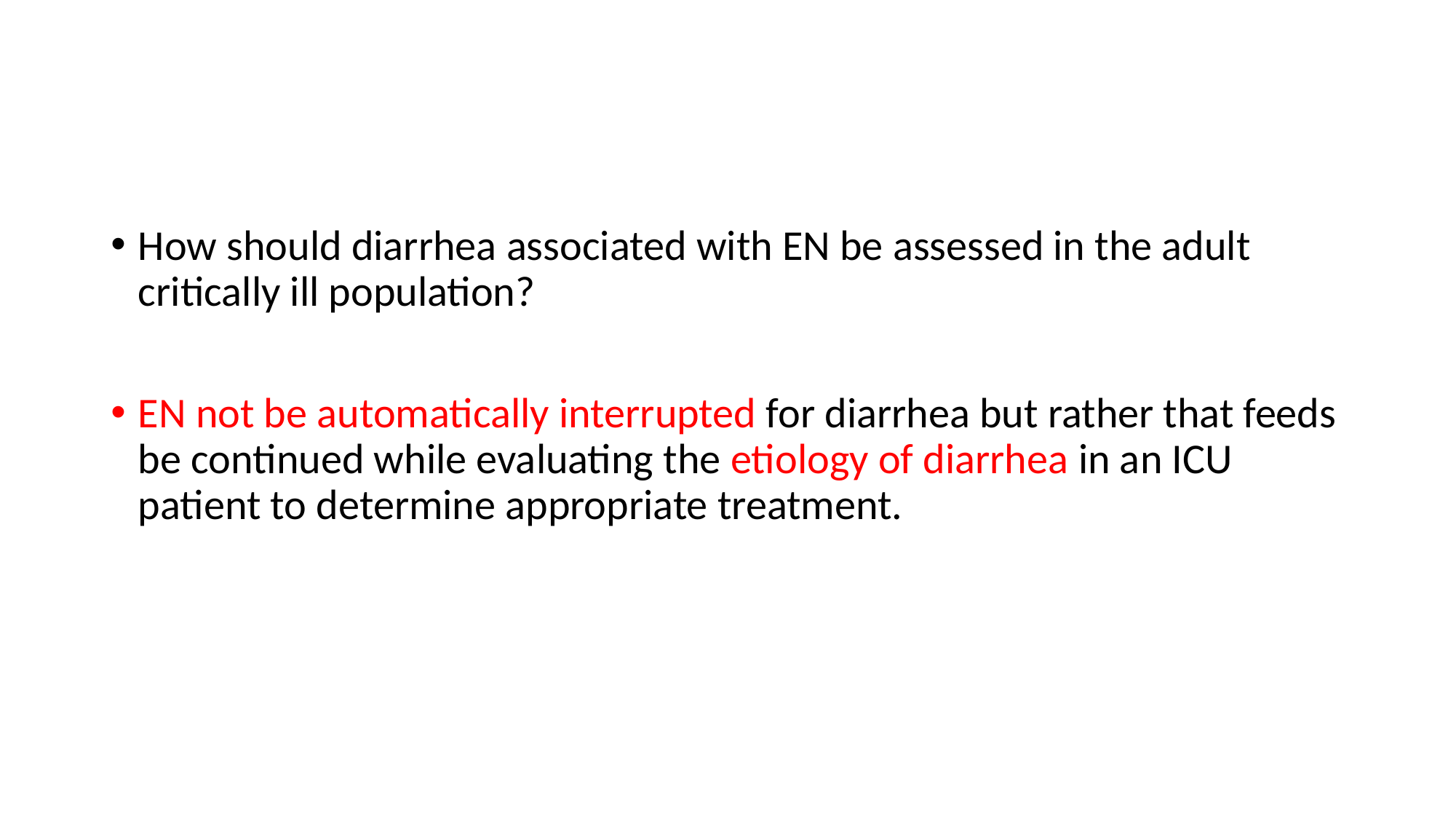

#
How should diarrhea associated with EN be assessed in the adult critically ill population?

EN not be automatically interrupted for diarrhea but rather that feeds be continued while evaluating the etiology of diarrhea in an ICU patient to determine appropriate treatment.